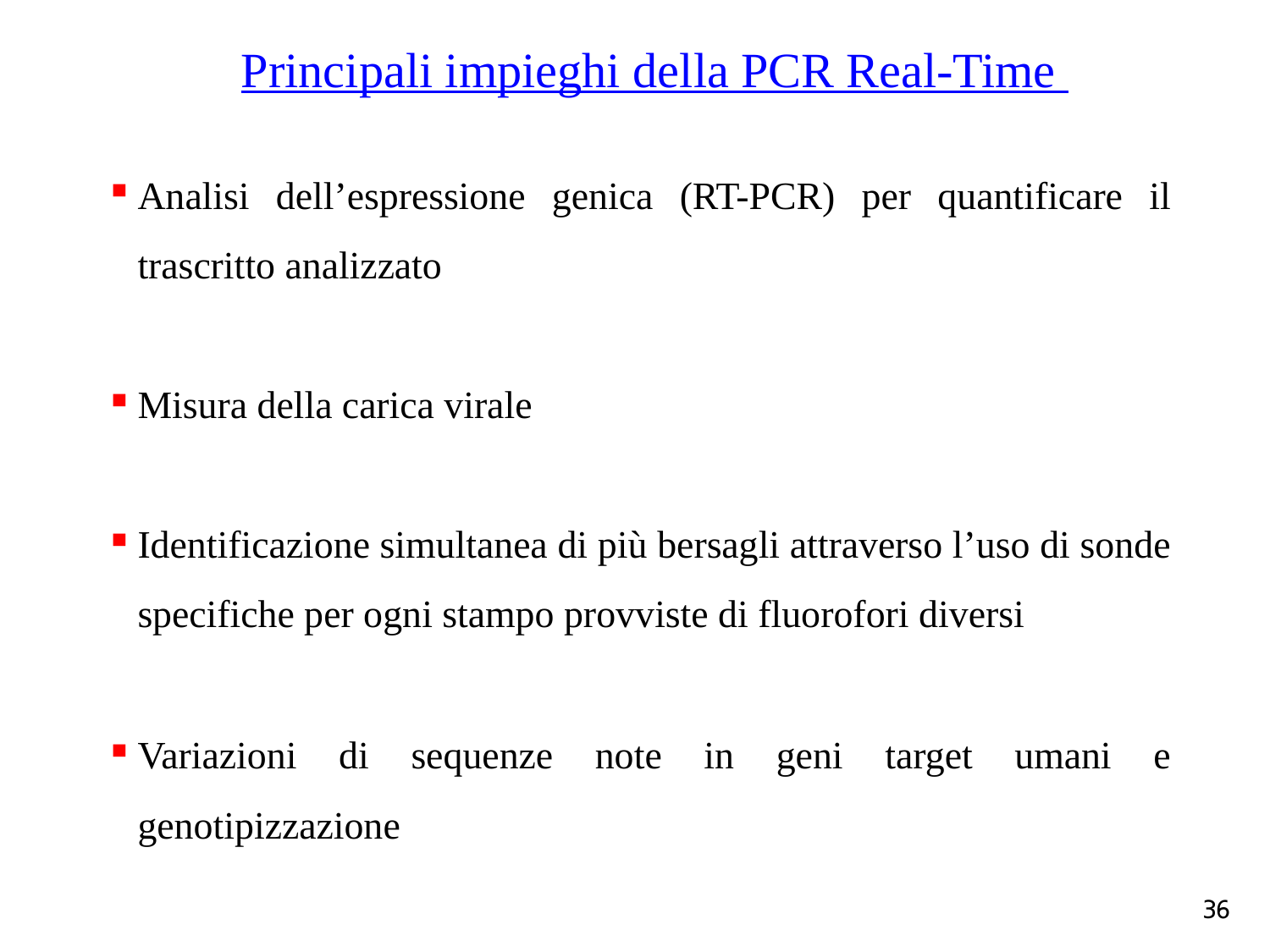

# Principali impieghi della PCR Real-Time

Analisi dell’espressione genica (RT-PCR) per quantificare il trascritto analizzato

Misura della carica virale

Identificazione simultanea di più bersagli attraverso l’uso di sonde specifiche per ogni stampo provviste di fluorofori diversi

Variazioni di sequenze note in geni target umani e genotipizzazione
36